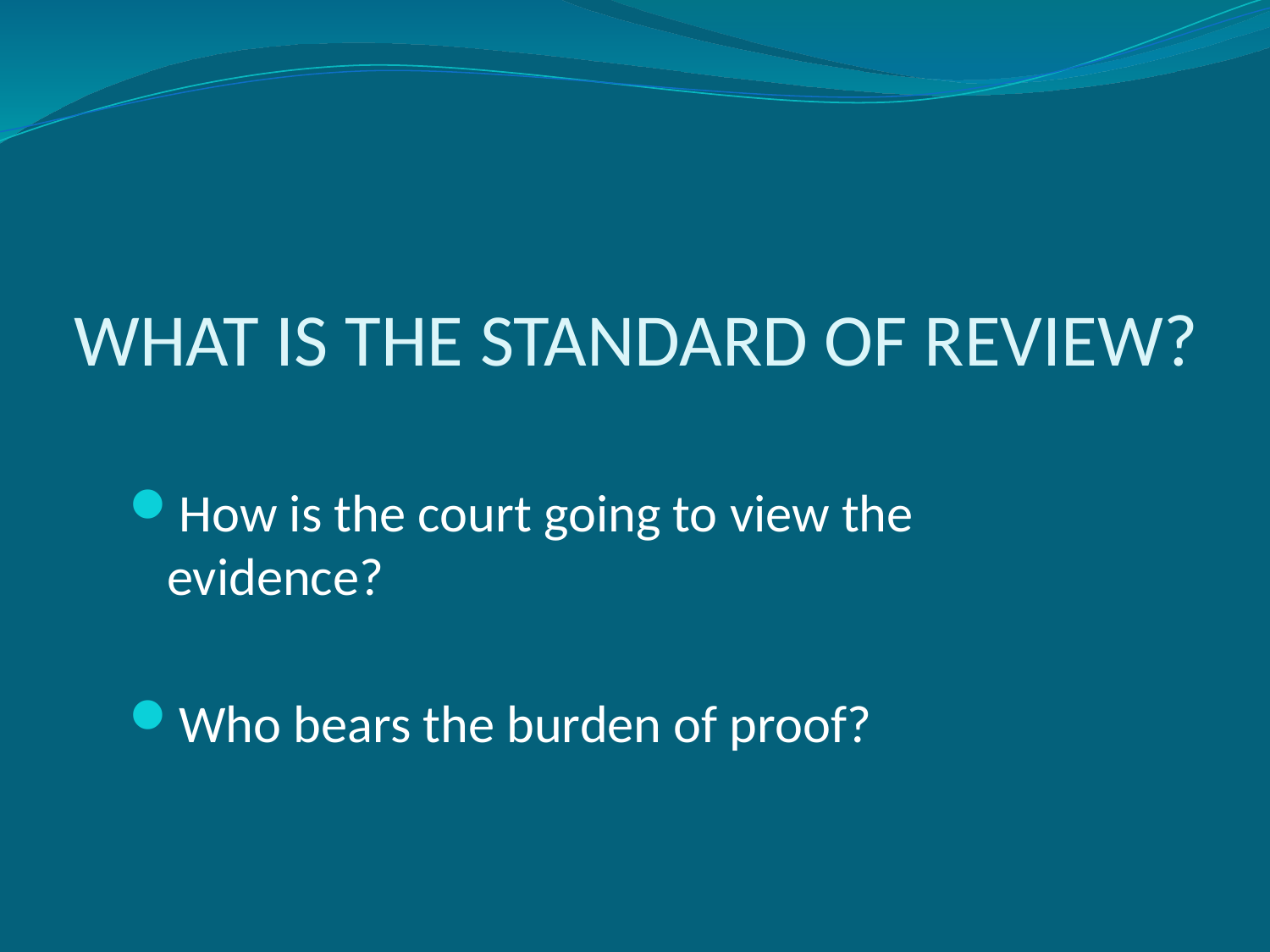

# What is the standard of review?

How is the court going to view the evidence?

Who bears the burden of proof?